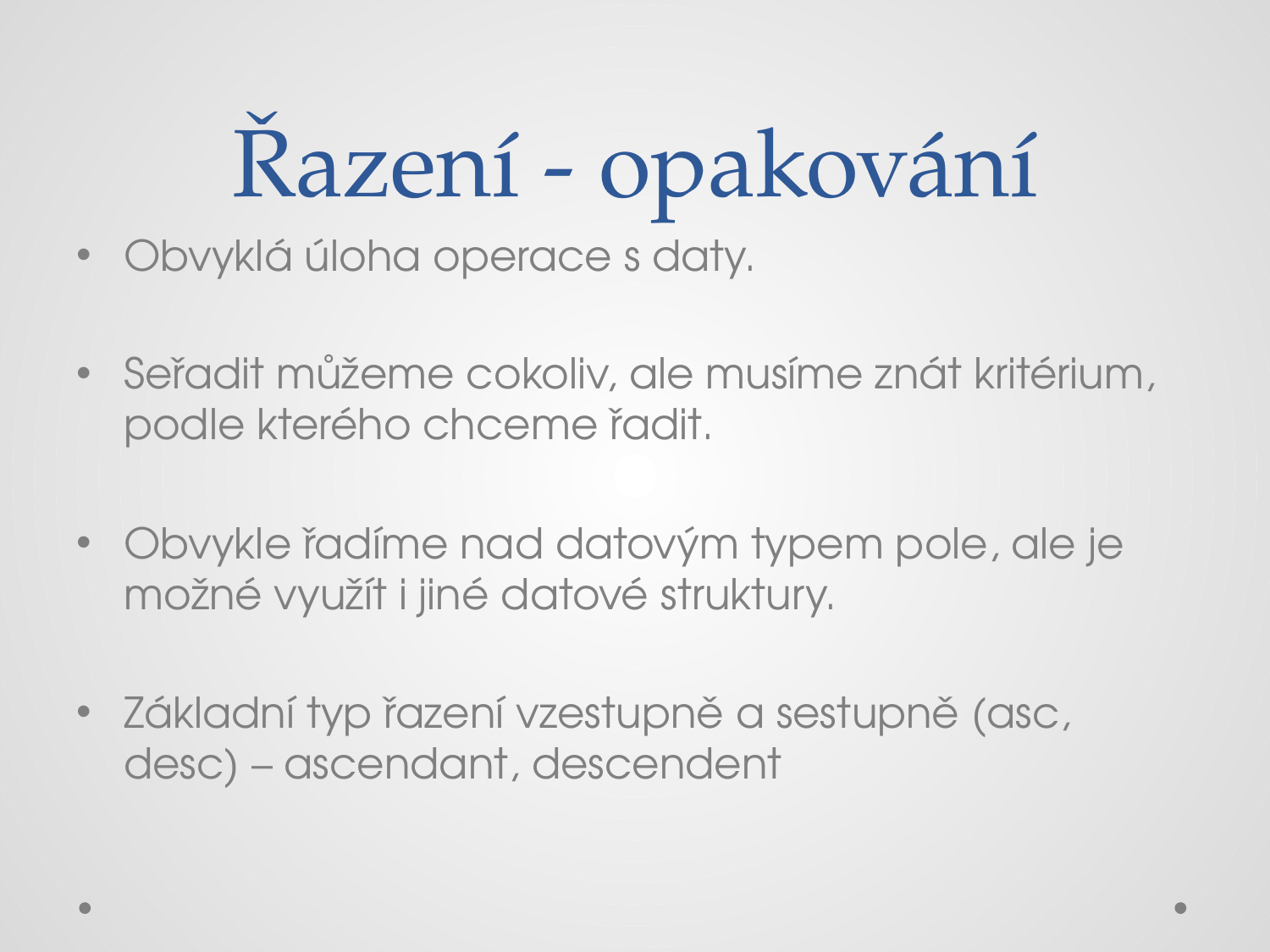

# Řazení - opakování
Obvyklá úloha operace s daty.

Seřadit můžeme cokoliv, ale musíme znát kritérium, podle kterého chceme řadit.

Obvykle řadíme nad datovým typem pole, ale je možné využít i jiné datové struktury.

Základní typ řazení vzestupně a sestupně (asc, desc) – ascendant, descendent